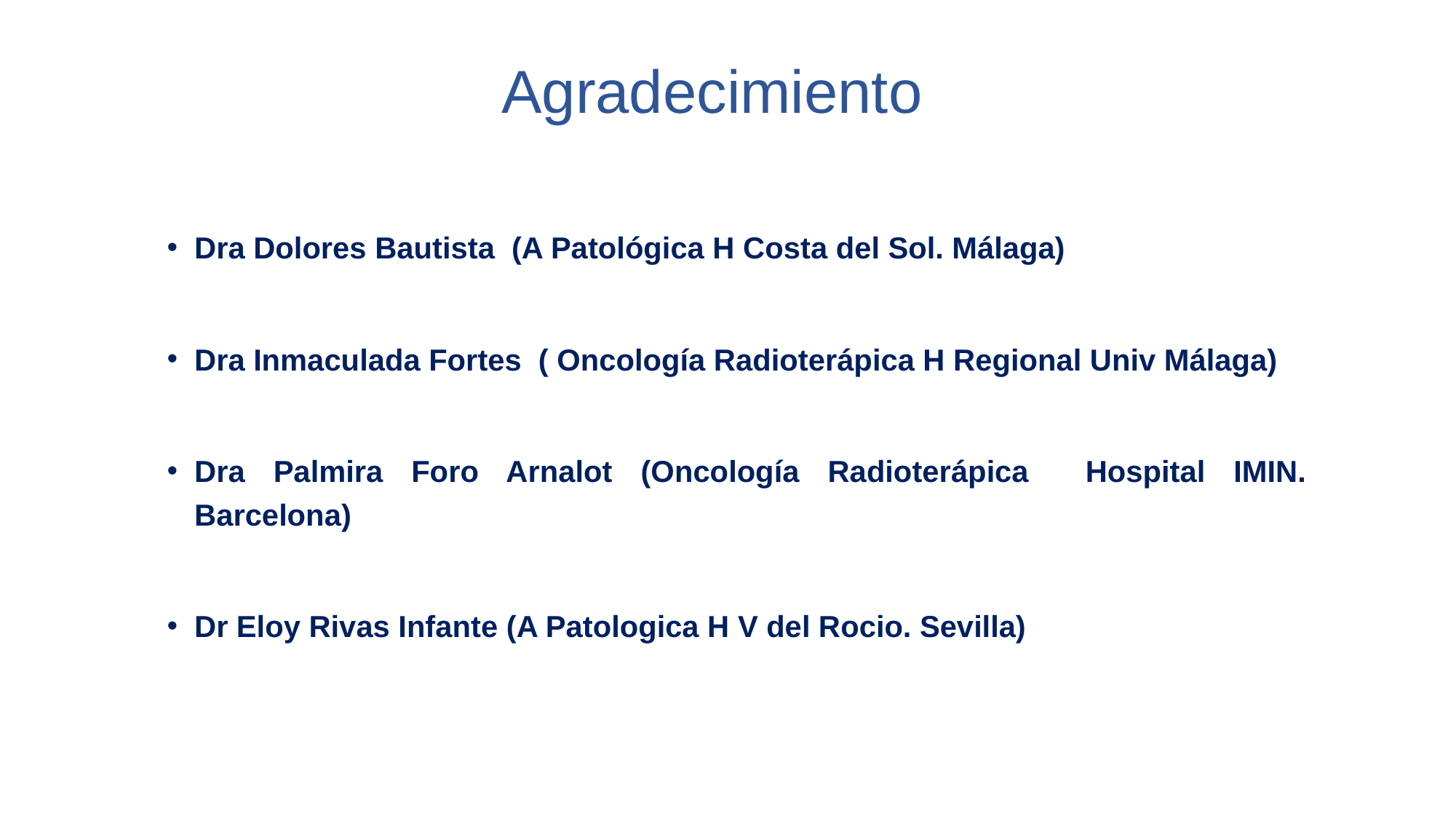

Agradecimiento
Dra Dolores Bautista  (A Patológica H Costa del Sol. Málaga)

Dra Inmaculada Fortes  ( Oncología Radioterápica H Regional Univ Málaga)

Dra Palmira Foro Arnalot (Oncología Radioterápica  Hospital IMIN. Barcelona)

Dr Eloy Rivas Infante (A Patologica H V del Rocio. Sevilla)